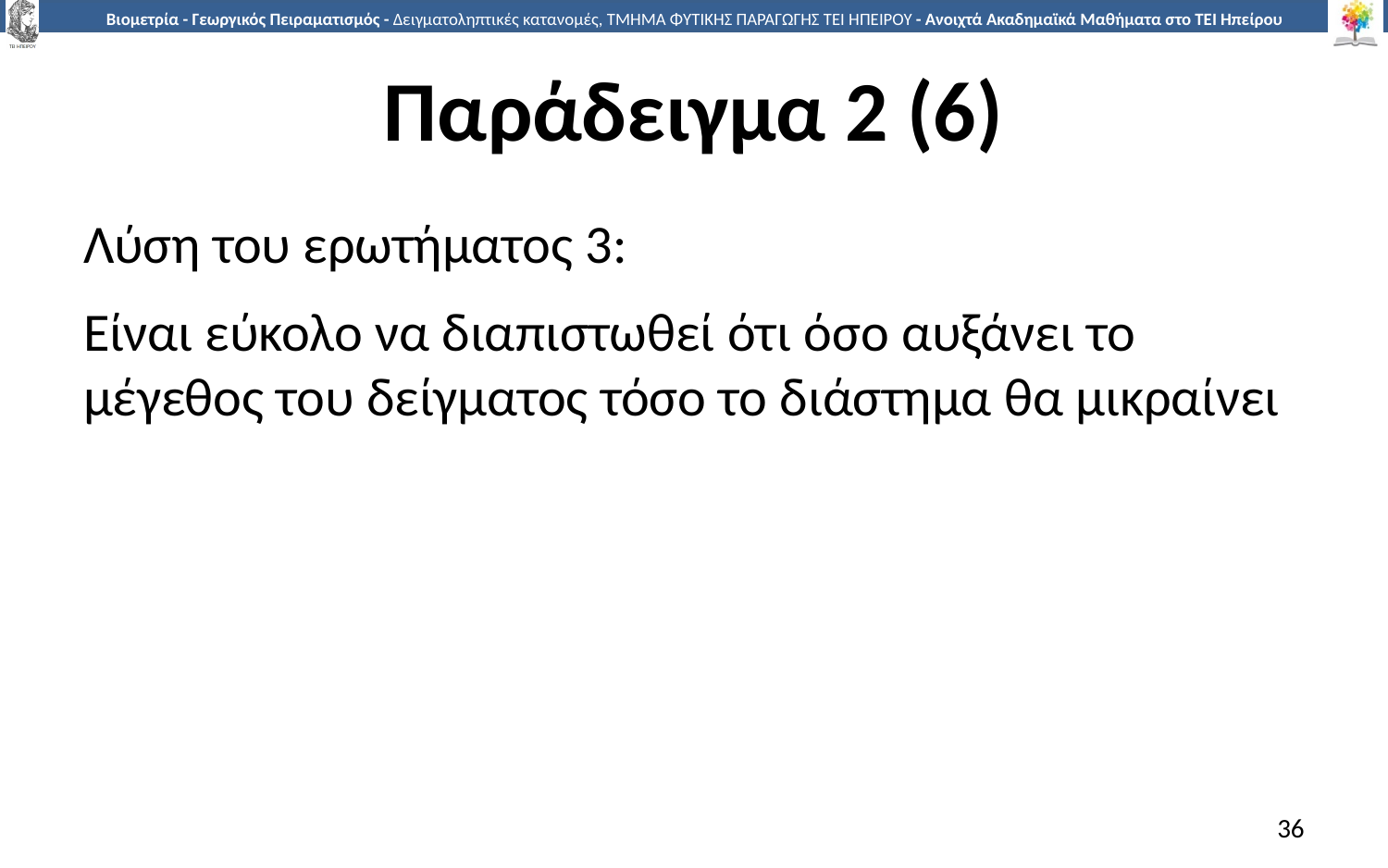

# Παράδειγμα 2 (6)
Λύση του ερωτήματος 3:
Είναι εύκολο να διαπιστωθεί ότι όσο αυξάνει το μέγεθος του δείγματος τόσο το διάστημα θα μικραίνει

36